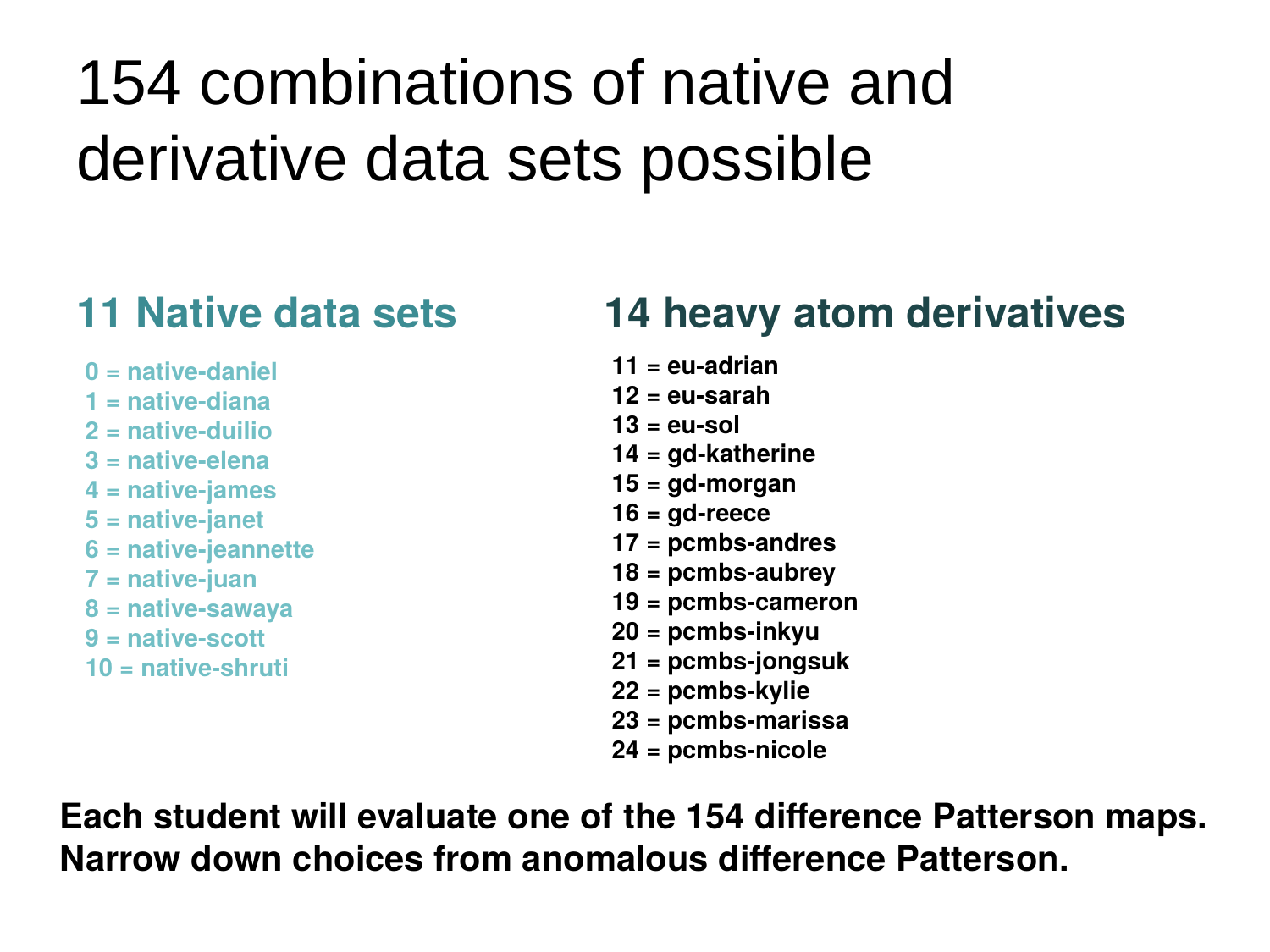

# 154 combinations of native and derivative data sets possible
14 heavy atom derivatives
11 Native data sets
11 = eu-adrian
12 = eu-sarah
13 = eu-sol
14 = gd-katherine
15 = gd-morgan
16 = gd-reece
17 = pcmbs-andres
18 = pcmbs-aubrey
19 = pcmbs-cameron
20 = pcmbs-inkyu
21 = pcmbs-jongsuk
22 = pcmbs-kylie
23 = pcmbs-marissa
24 = pcmbs-nicole

0 = native-daniel
1 = native-diana
2 = native-duilio
3 = native-elena
4 = native-james
5 = native-janet
6 = native-jeannette
7 = native-juan
8 = native-sawaya
9 = native-scott
10 = native-shruti
Each student will evaluate one of the 154 difference Patterson maps. Narrow down choices from anomalous difference Patterson.